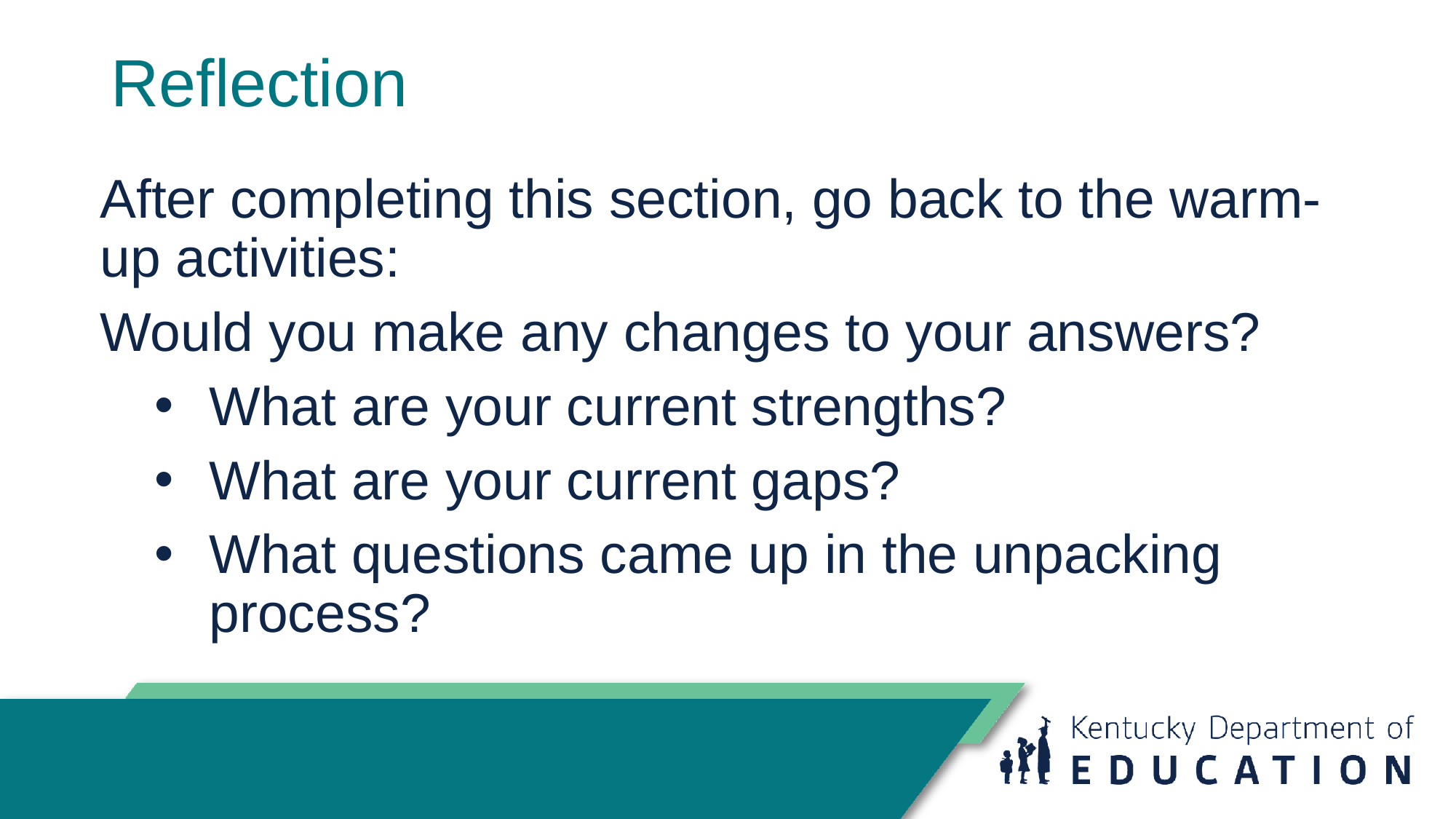

# Reflection
After completing this section, go back to the warm-up activities:
Would you make any changes to your answers?
What are your current strengths?
What are your current gaps?
What questions came up in the unpacking process?